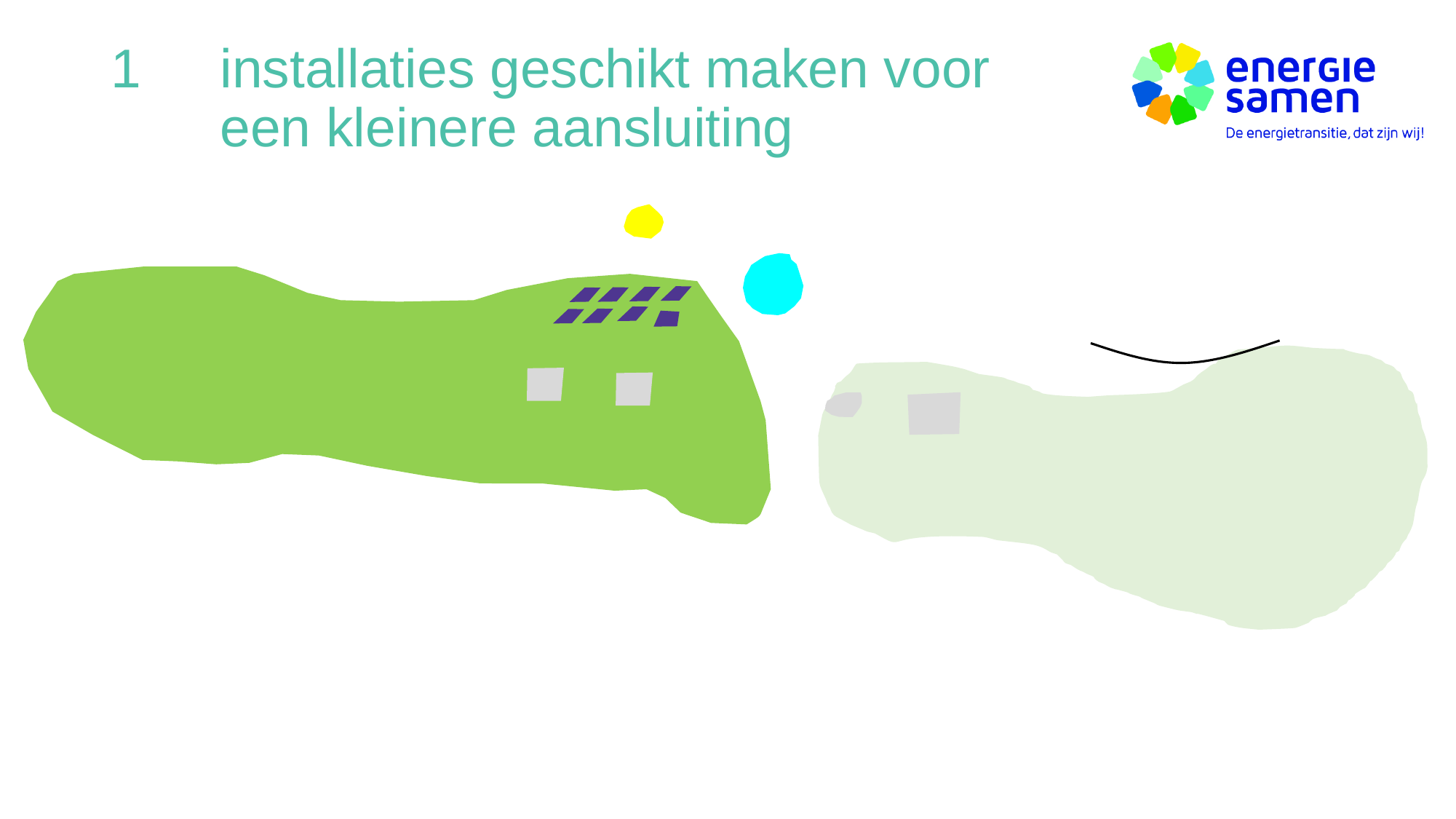

# 1  	installaties geschikt maken voor een kleinere aansluiting